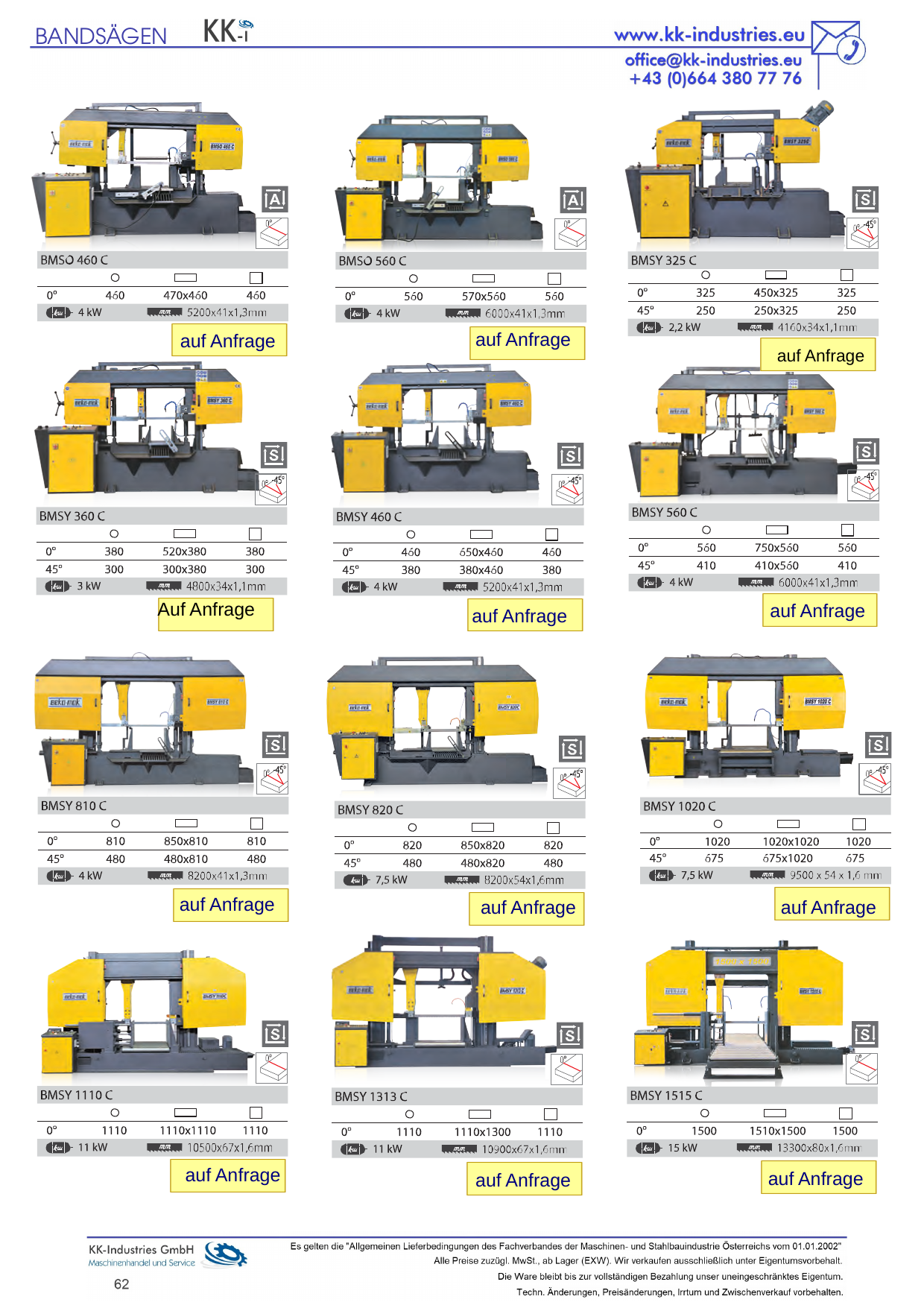

BANDSÄGEN

auf Anfrage
auf Anfrage

auf Anfrage

auf Anfrage
Auf Anfrage

auf Anfrage
auf Anfrage

auf Anfrage
auf Anfrage
auf Anfrage

auf Anfrage
auf Anfrage
auf Anfrage